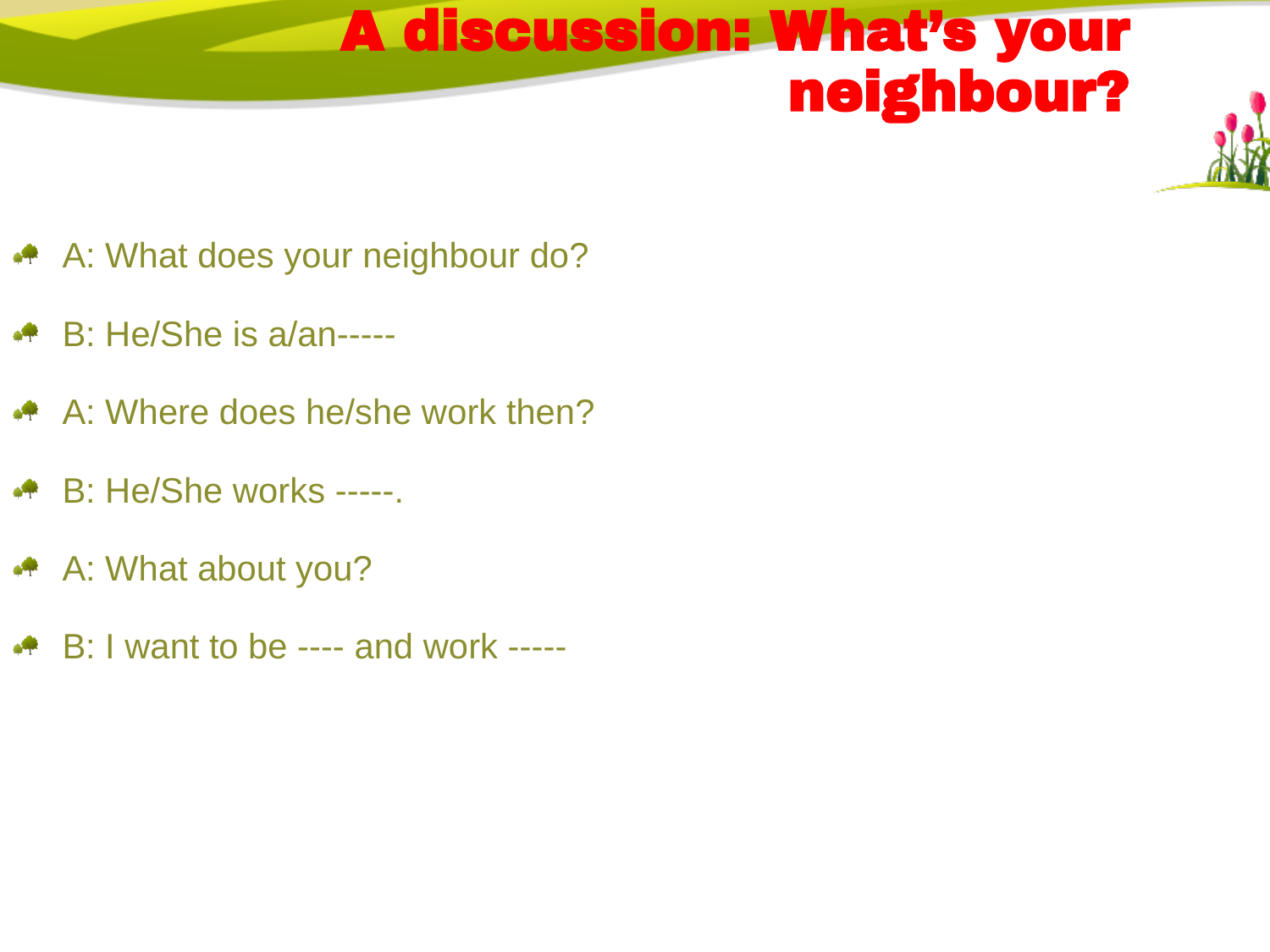

# A discussion: What’s your neighbour?
A: What does your neighbour do?
B: He/She is a/an-----
A: Where does he/she work then?
B: He/She works -----.
A: What about you?
B: I want to be ---- and work -----